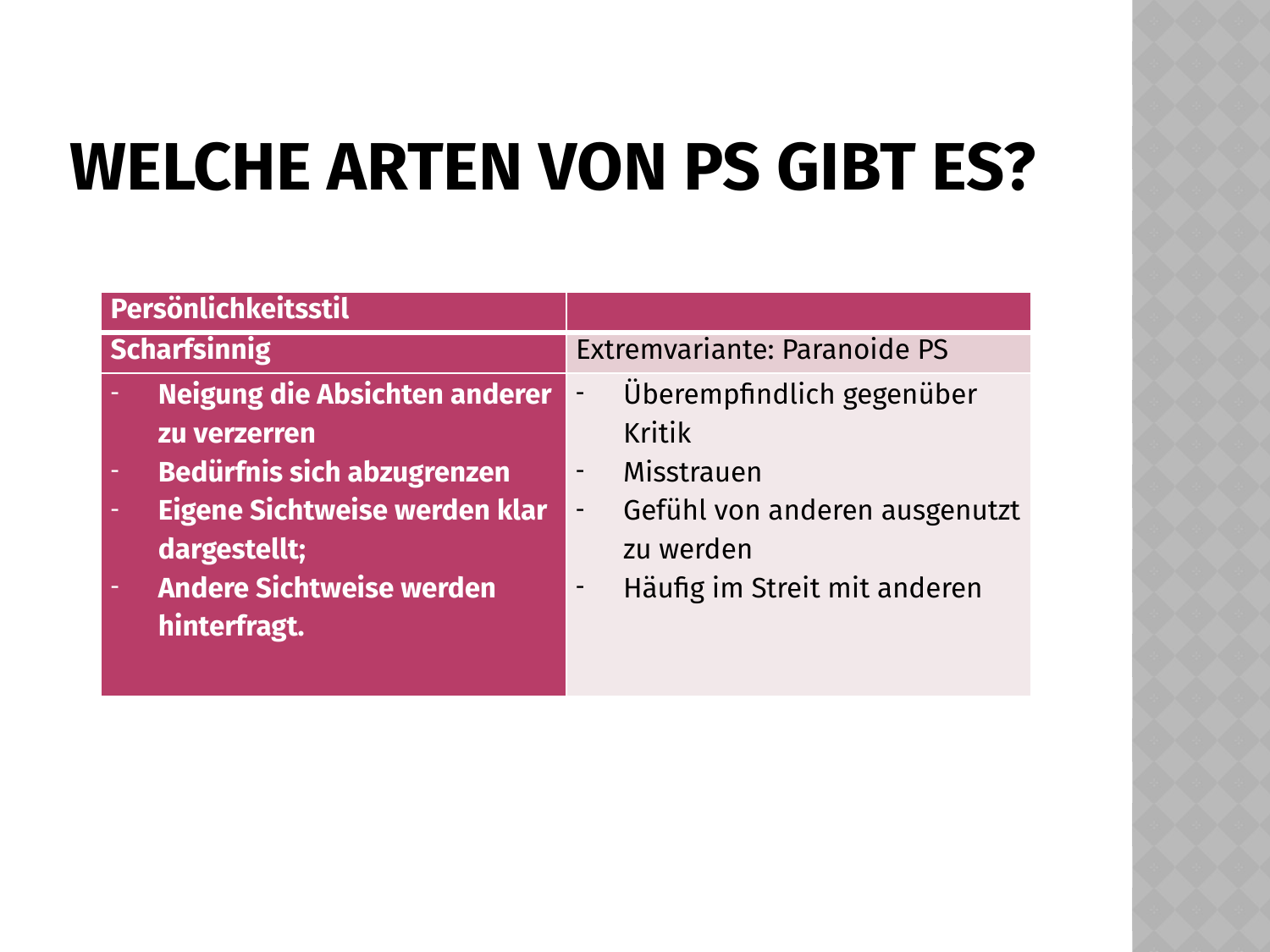

# Welche Arten von PS gibt es?
| Persönlichkeitsstil |  |
| --- | --- |
| Scharfsinnig | Extremvariante: Paranoide PS |
| Neigung die Absichten anderer zu verzerren Bedürfnis sich abzugrenzen Eigene Sichtweise werden klar dargestellt; Andere Sichtweise werden hinterfragt. | Überempfindlich gegenüber Kritik Misstrauen Gefühl von anderen ausgenutzt zu werden Häufig im Streit mit anderen |